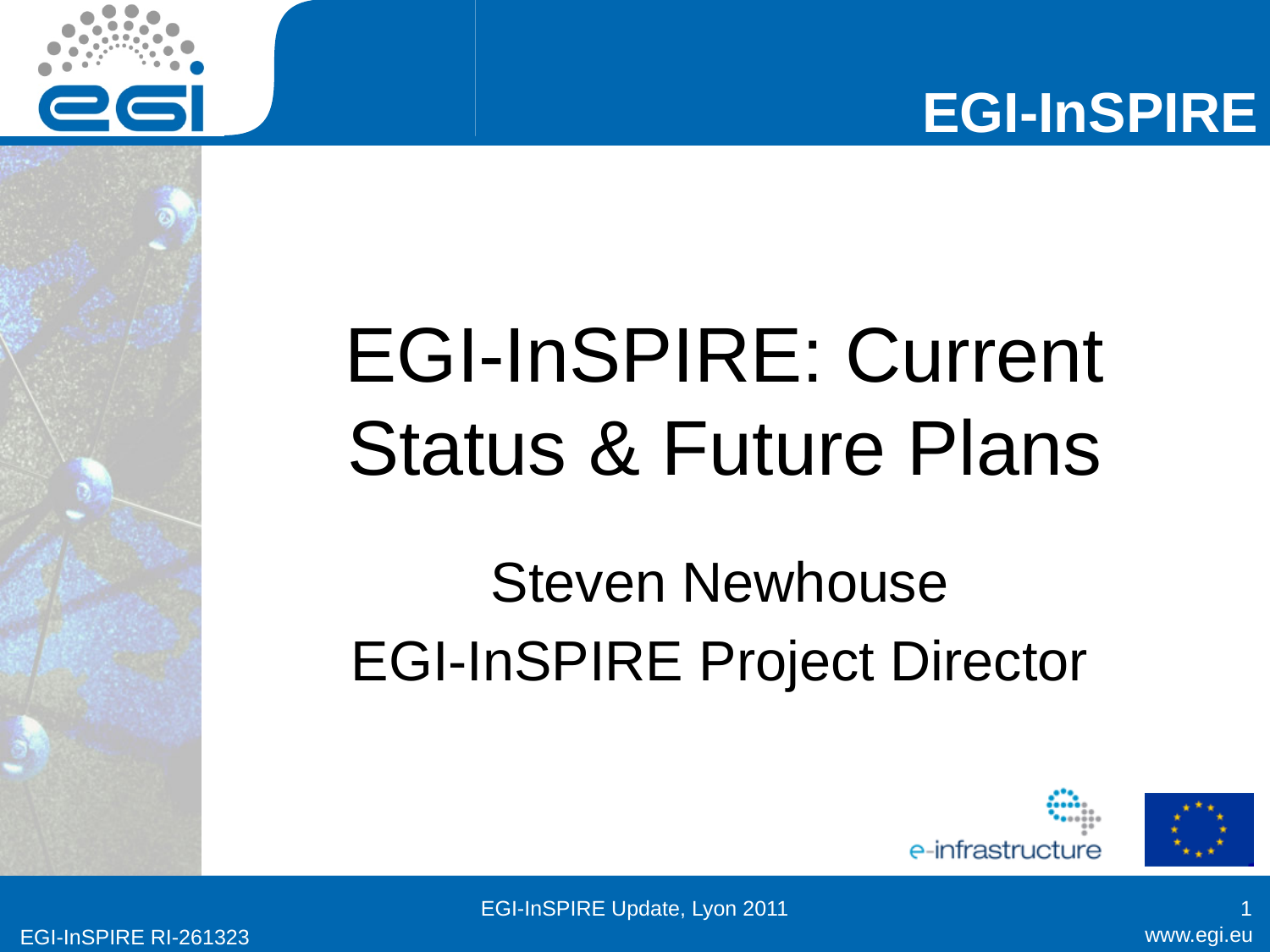

# EGI-InSPIRE: Current Status & Future Plans
Steven Newhouse
EGI-InSPIRE Project Director
EGI-InSPIRE Update, Lyon 2011
1